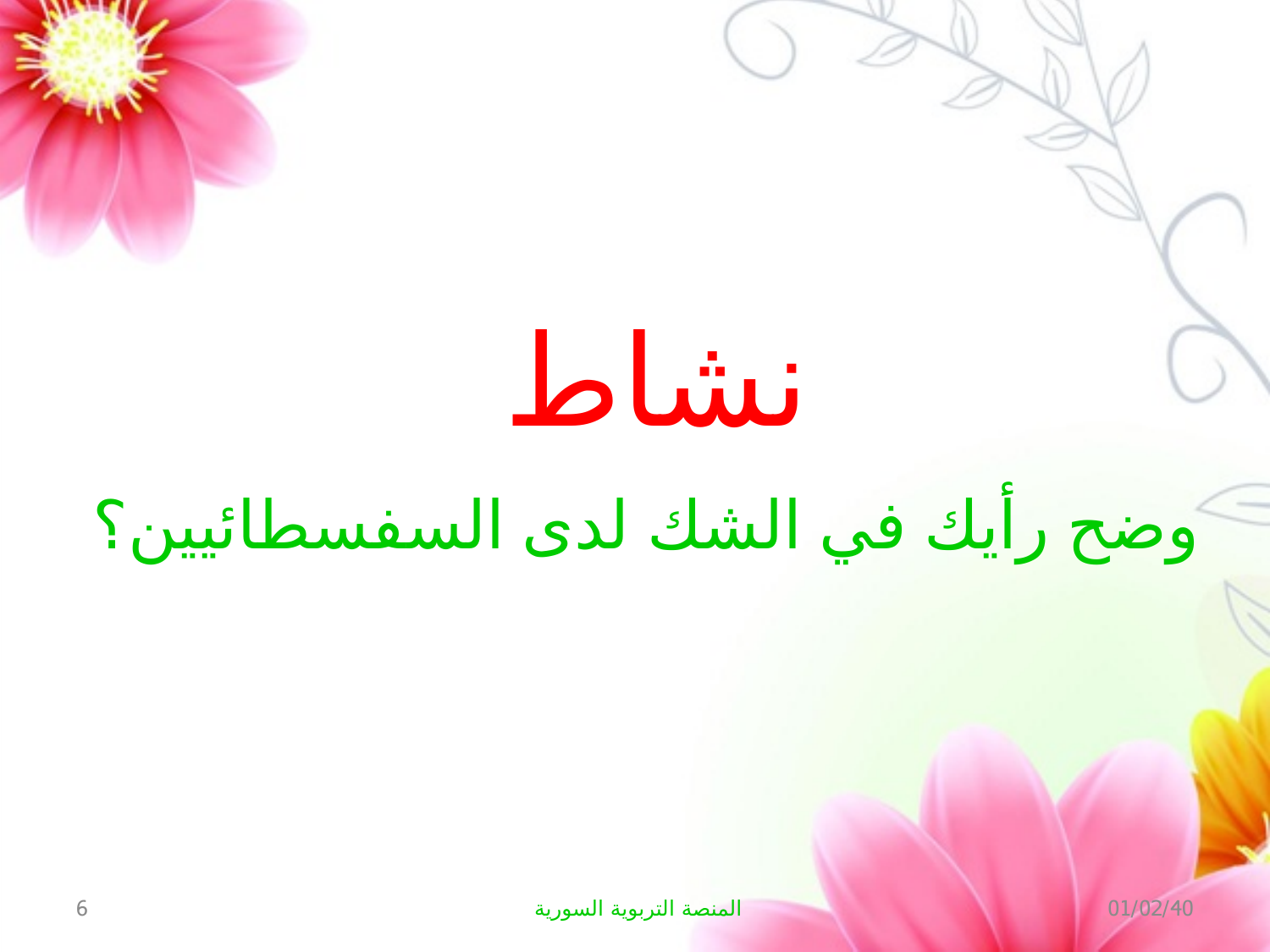

# نشاط
وضح رأيك في الشك لدى السفسطائيين؟

6
المنصة التربوية السورية
01/02/40